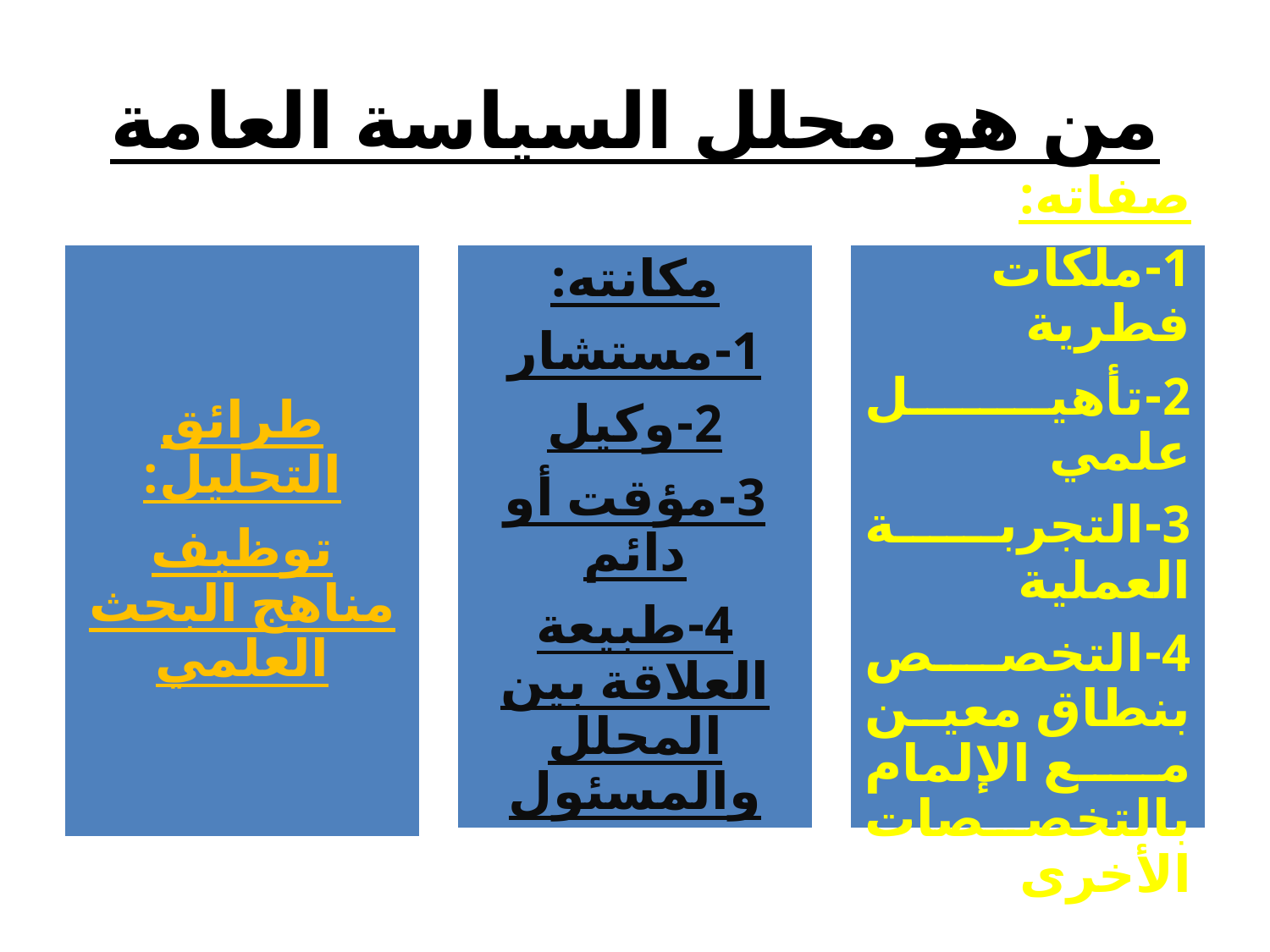

# من هو محلل السياسة العامة
طرائق التحليل:
توظيف مناهج البحث العلمي
مكانته:
1-مستشار
2-وكيل
3-مؤقت أو دائم
4-طبيعة العلاقة بين المحلل والمسئول
صفاته:
1-ملكات فطرية
2-تأهيل علمي
3-التجربة العملية
4-التخصص بنطاق معين مع الإلمام بالتخصصات الأخرى